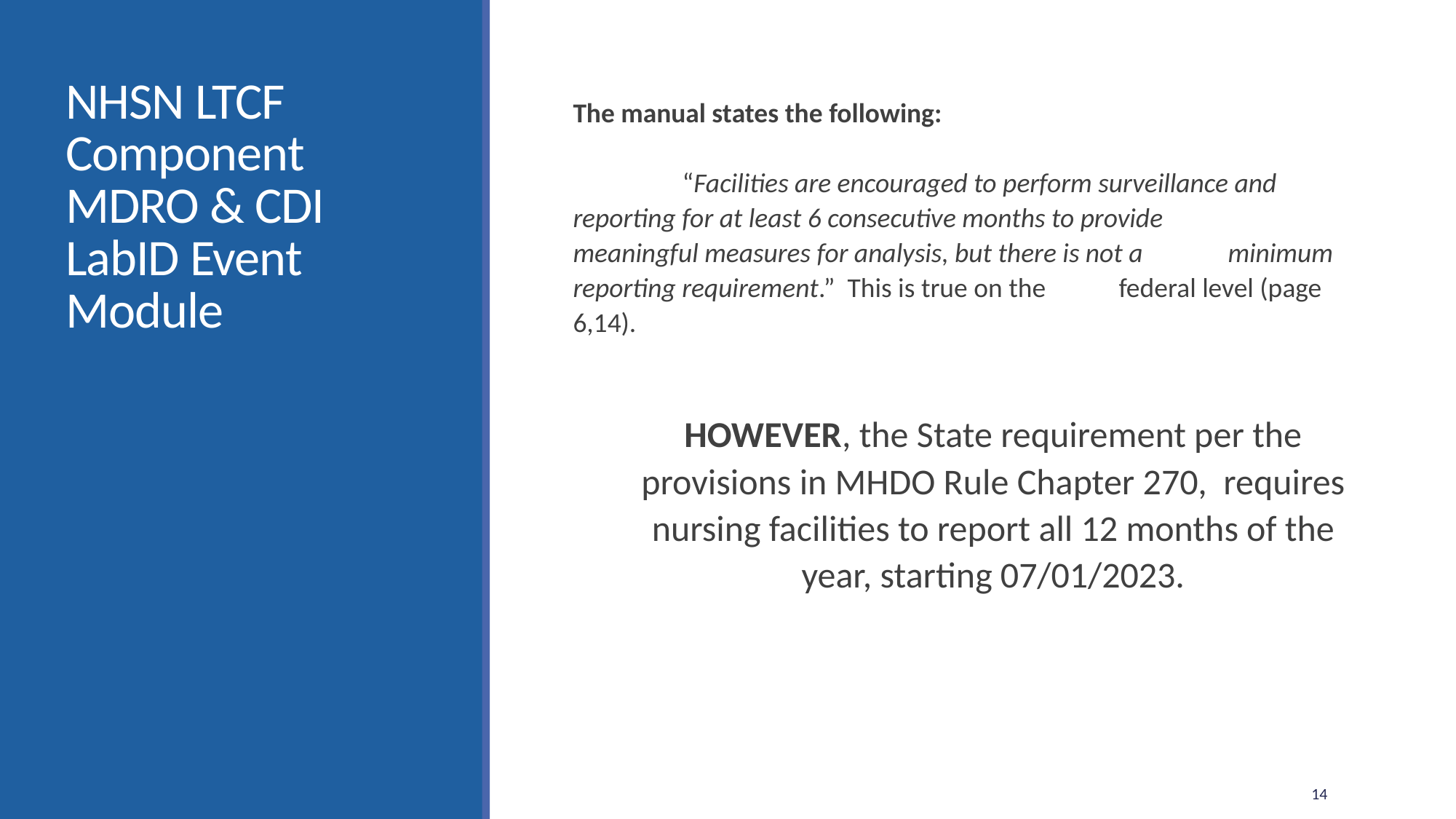

# NHSN LTCF Component MDRO & CDI LabID Event Module
The manual states the following:

 	“Facilities are encouraged to perform surveillance and 	reporting for at least 6 consecutive months to provide 	meaningful measures for analysis, but there is not a 	minimum reporting requirement.”  This is true on the 	federal level (page 6,14).

HOWEVER, the State requirement per the provisions in MHDO Rule Chapter 270,  requires nursing facilities to report all 12 months of the year, starting 07/01/2023.

14